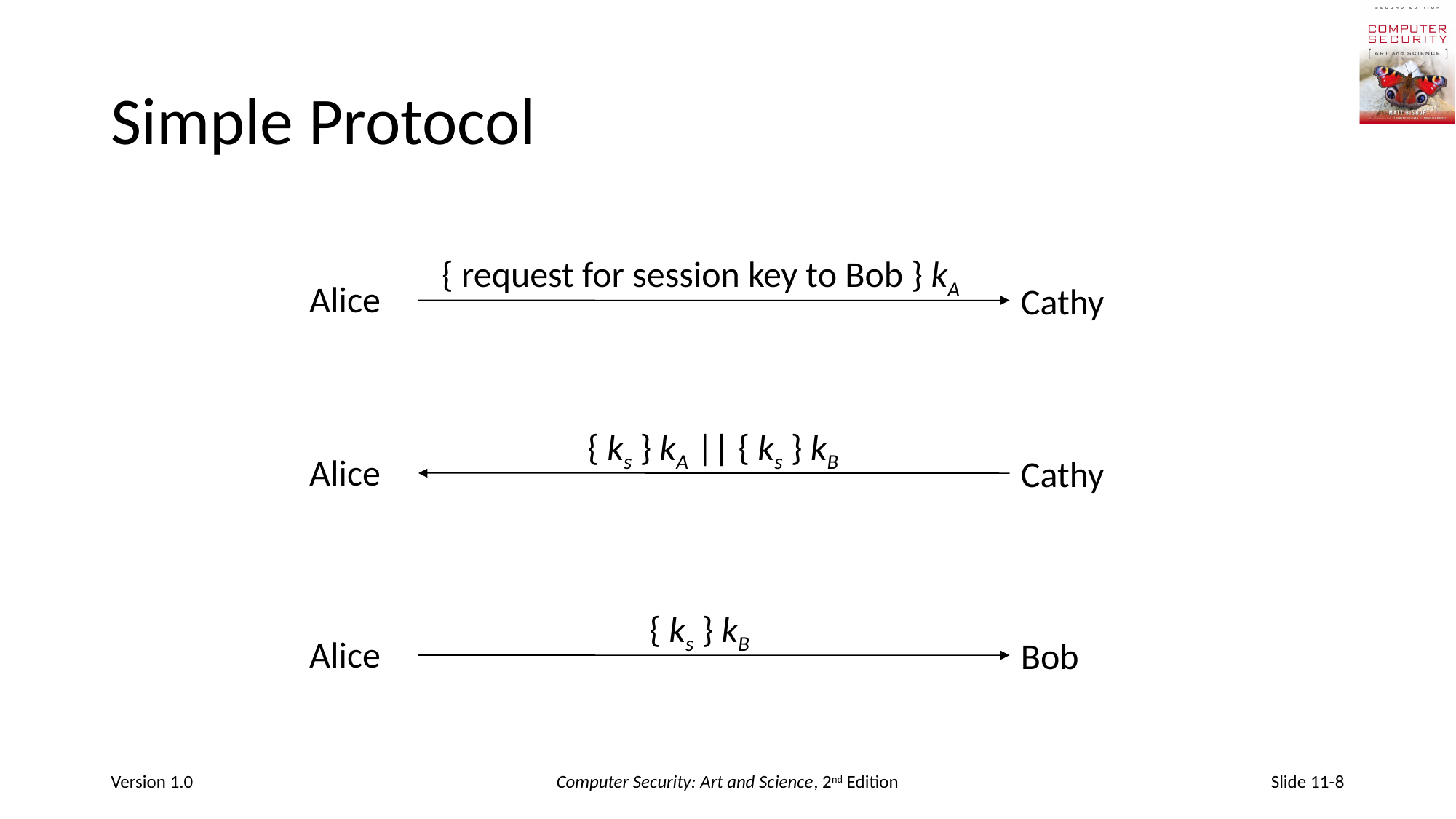

# Simple Protocol
{ request for session key to Bob } kA
Alice
Cathy

{ ks } kA || { ks } kB
Alice
Cathy

{ ks } kB
Alice
Bob

Version 1.0
Computer Security: Art and Science, 2nd Edition
Slide 11-8